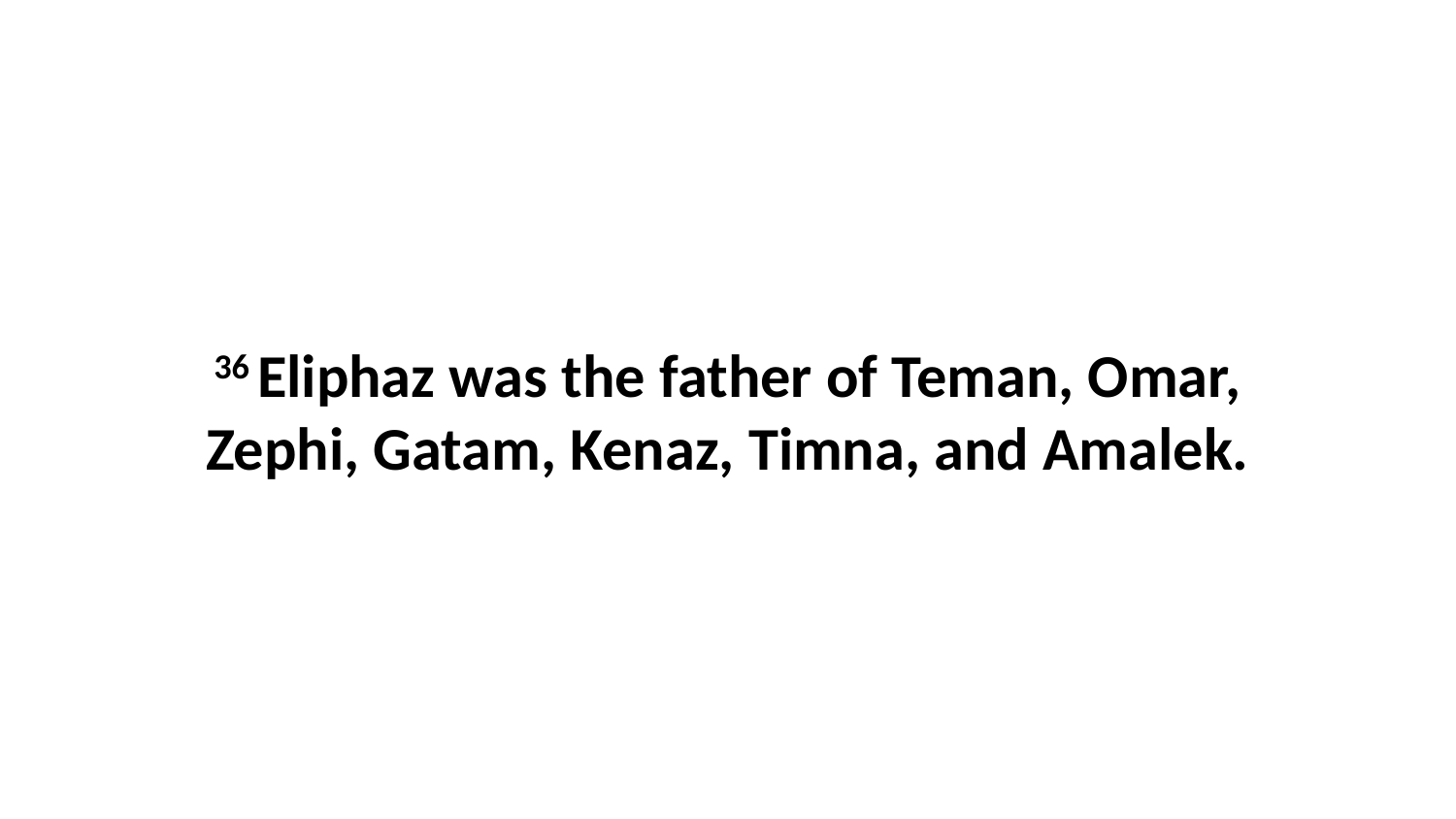

36 Eliphaz was the father of Teman, Omar, Zephi, Gatam, Kenaz, Timna, and Amalek.